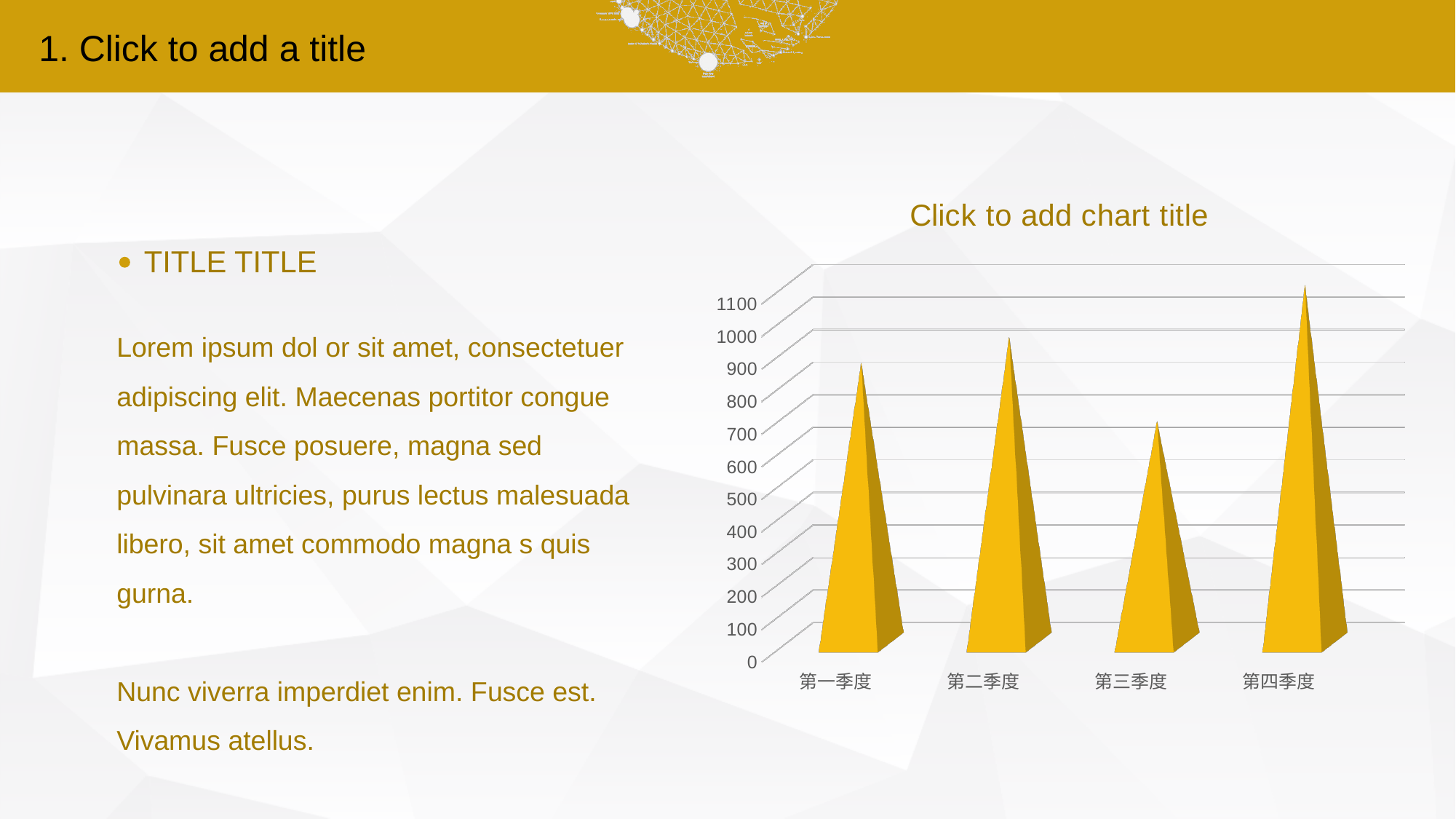

1. Click to add a title

[unsupported chart]

TITLE TITLE

Lorem ipsum dol or sit amet, consectetuer adipiscing elit. Maecenas portitor congue massa. Fusce posuere, magna sed pulvinara ultricies, purus lectus malesuada libero, sit amet commodo magna s quis gurna.

Nunc viverra imperdiet enim. Fusce est. Vivamus atellus.